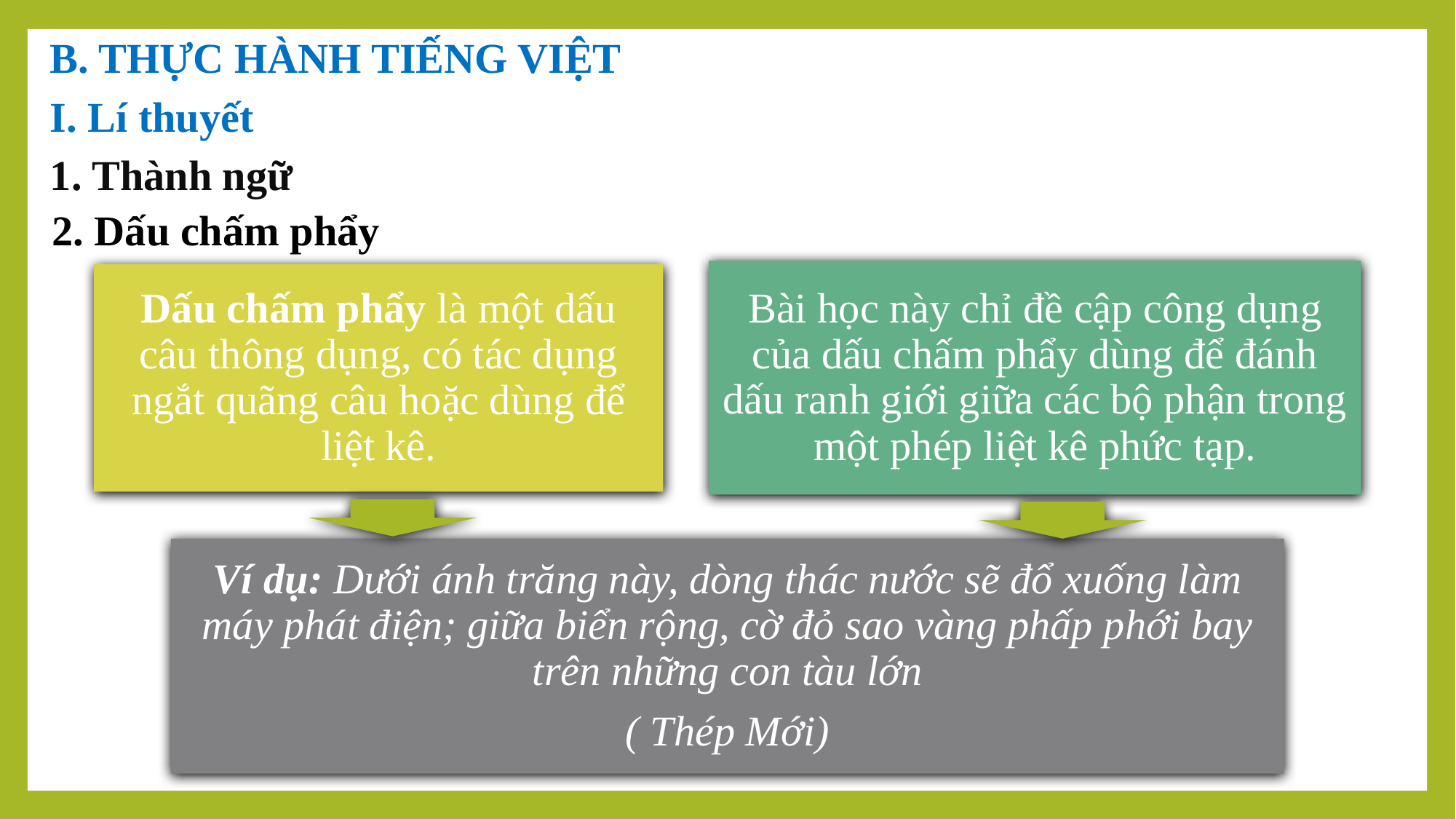

B. THỰC HÀNH TIẾNG VIỆT
I. Lí thuyết
1. Thành ngữ
2. Dấu chấm phẩy
Bài học này chỉ đề cập công dụng của dấu chấm phẩy dùng để đánh dấu ranh giới giữa các bộ phận trong một phép liệt kê phức tạp.
Dấu chấm phẩy là một dấu câu thông dụng, có tác dụng ngắt quãng câu hoặc dùng để liệt kê.

Ví dụ: Dưới ánh trăng này, dòng thác nước sẽ đổ xuống làm máy phát điện; giữa biển rộng, cờ đỏ sao vàng phấp phới bay trên những con tàu lớn
( Thép Mới)